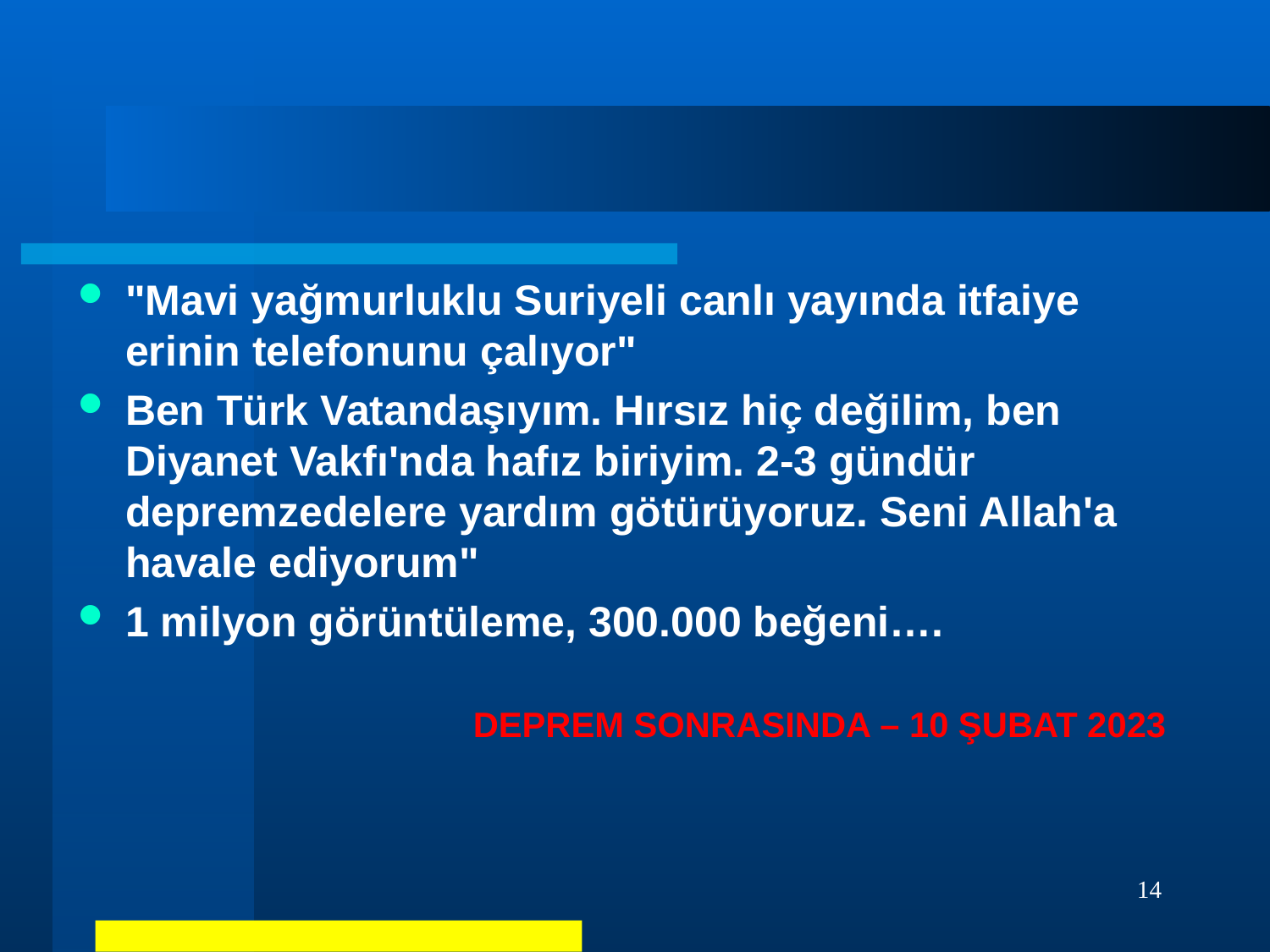

#
"Mavi yağmurluklu Suriyeli canlı yayında itfaiye erinin telefonunu çalıyor"
Ben Türk Vatandaşıyım. Hırsız hiç değilim, ben Diyanet Vakfı'nda hafız biriyim. 2-3 gündür depremzedelere yardım götürüyoruz. Seni Allah'a havale ediyorum"
1 milyon görüntüleme, 300.000 beğeni….

DEPREM SONRASINDA – 10 ŞUBAT 2023
14